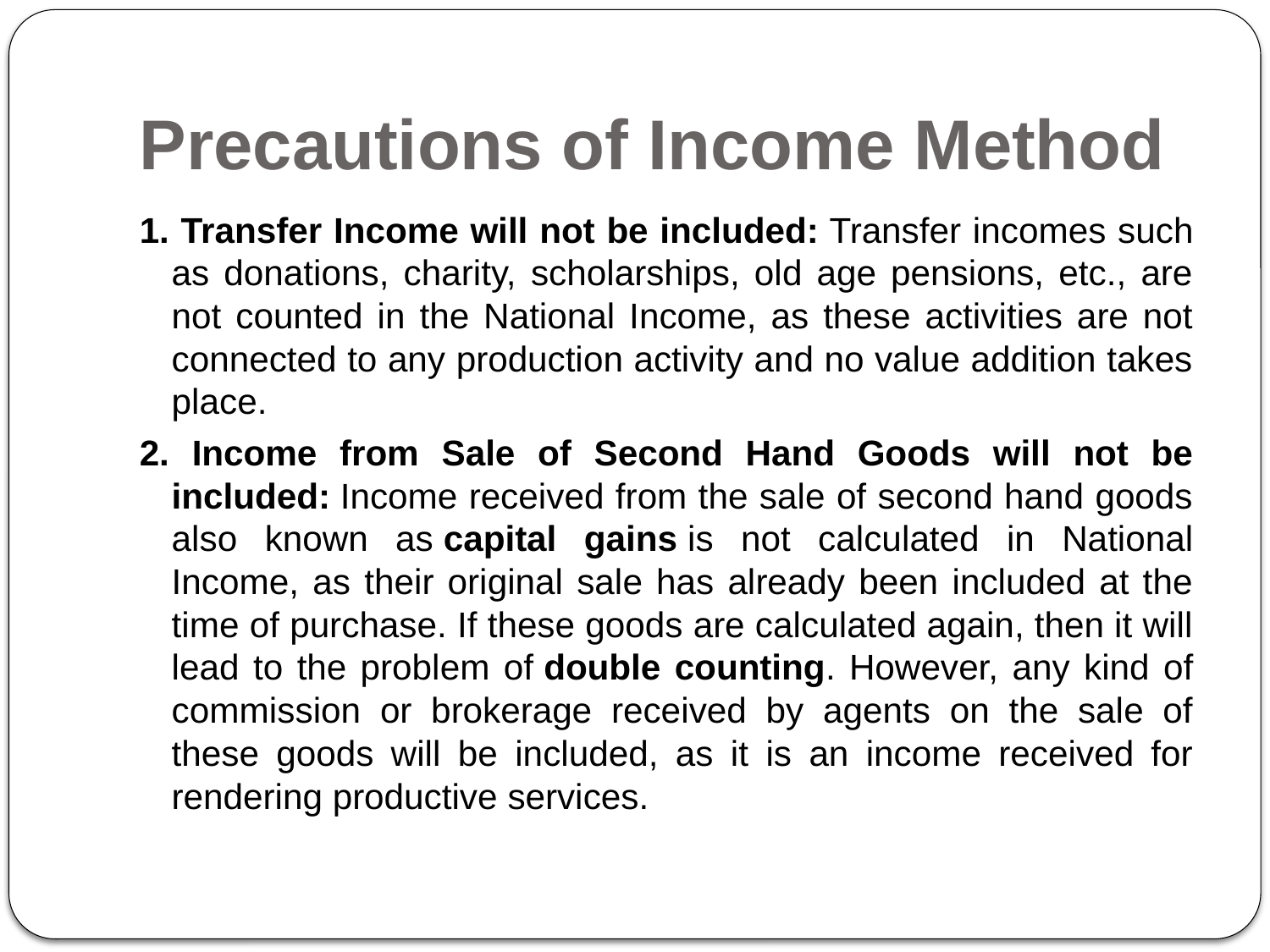

# Precautions of Income Method
1. Transfer Income will not be included: Transfer incomes such as donations, charity, scholarships, old age pensions, etc., are not counted in the National Income, as these activities are not connected to any production activity and no value addition takes place.
2. Income from Sale of Second Hand Goods will not be included: Income received from the sale of second hand goods also known as capital gains is not calculated in National Income, as their original sale has already been included at the time of purchase. If these goods are calculated again, then it will lead to the problem of double counting. However, any kind of commission or brokerage received by agents on the sale of these goods will be included, as it is an income received for rendering productive services.